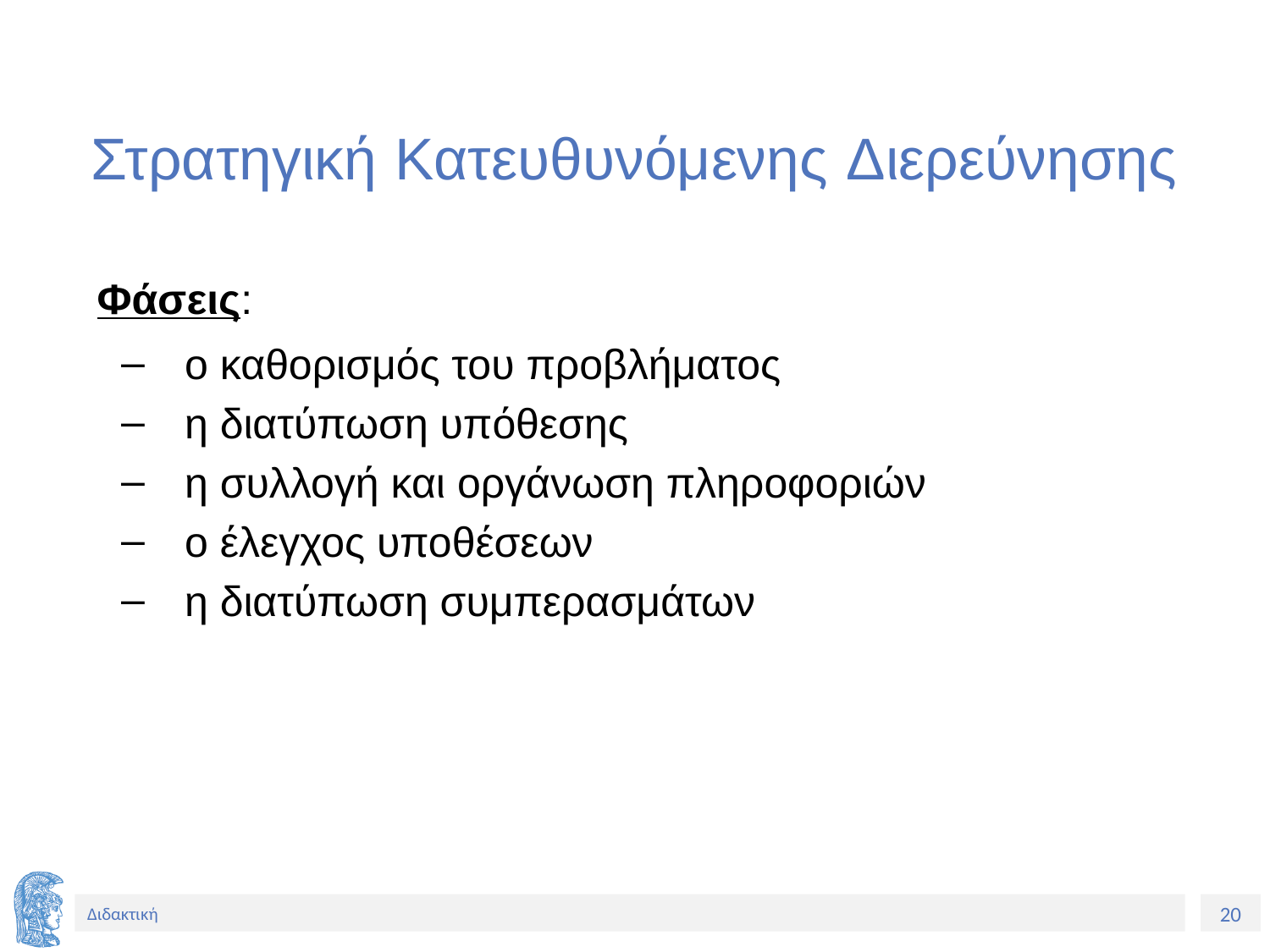

# Στρατηγική Κατευθυνόμενης Διερεύνησης
   Φάσεις:
ο καθορισμός του προβλήματος
η διατύπωση υπόθεσης
η συλλογή και οργάνωση πληροφοριών
ο έλεγχος υποθέσεων
η διατύπωση συμπερασμάτων